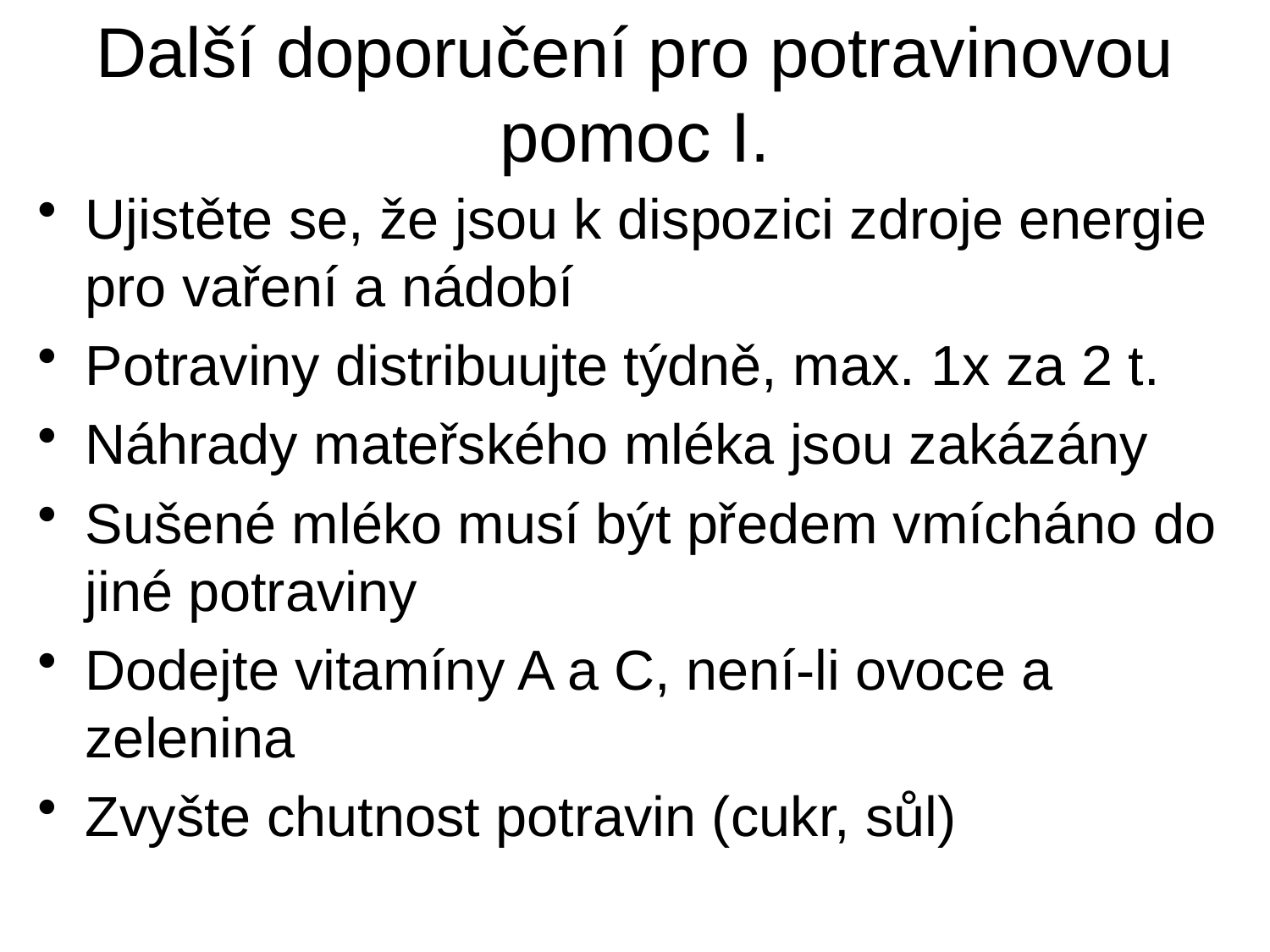

# Další doporučení pro potravinovou pomoc I.
Ujistěte se, že jsou k dispozici zdroje energie pro vaření a nádobí
Potraviny distribuujte týdně, max. 1x za 2 t.
Náhrady mateřského mléka jsou zakázány
Sušené mléko musí být předem vmícháno do jiné potraviny
Dodejte vitamíny A a C, není-li ovoce a zelenina
Zvyšte chutnost potravin (cukr, sůl)